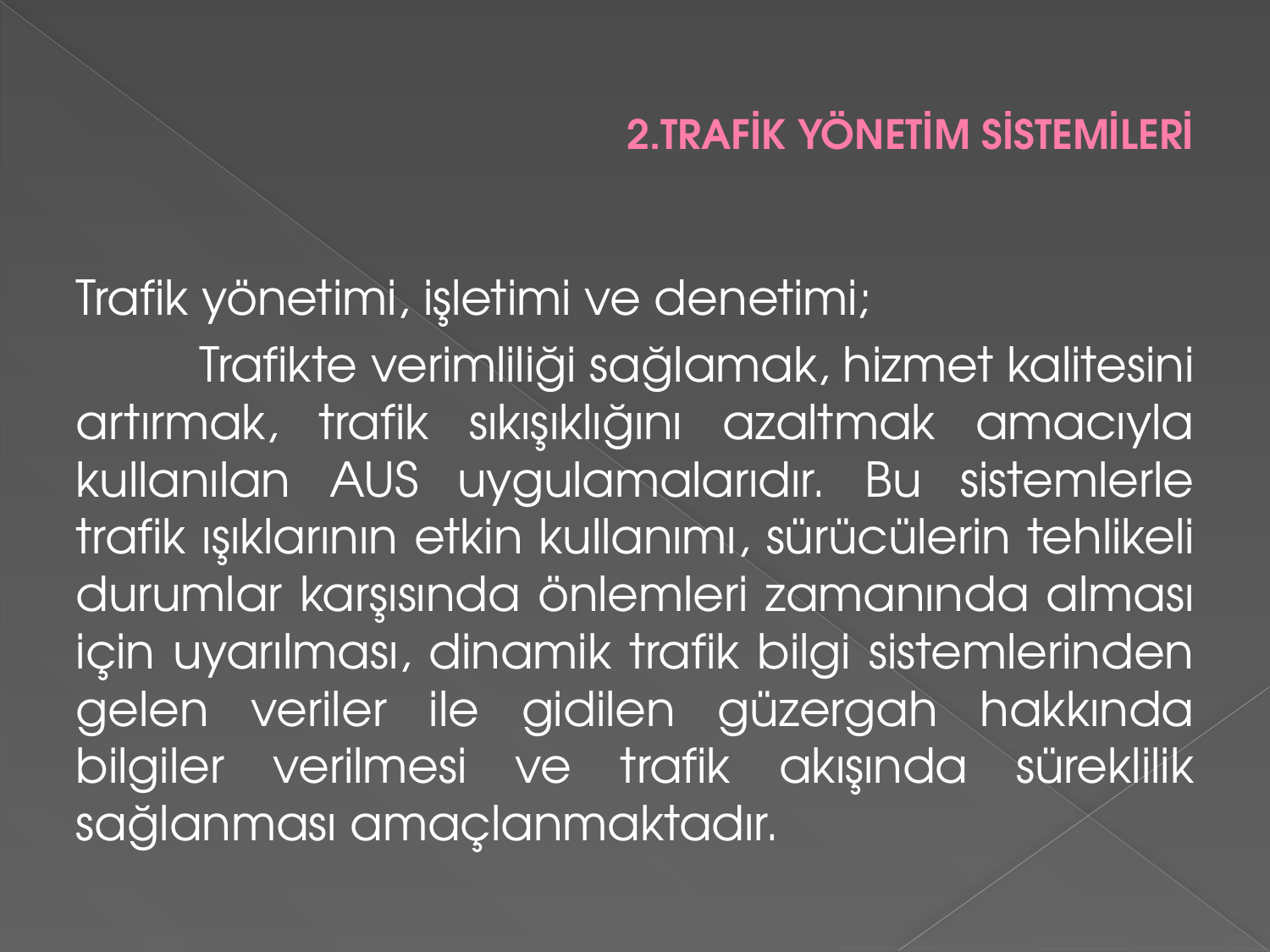

# 2.TRAFİK YÖNETİM SİSTEMİLERİ
Trafik yönetimi, işletimi ve denetimi;
	Trafikte verimliliği sağlamak, hizmet kalitesini artırmak, trafik sıkışıklığını azaltmak amacıyla kullanılan AUS uygulamalarıdır. Bu sistemlerle trafik ışıklarının etkin kullanımı, sürücülerin tehlikeli durumlar karşısında önlemleri zamanında alması için uyarılması, dinamik trafik bilgi sistemlerinden gelen veriler ile gidilen güzergah hakkında bilgiler verilmesi ve trafik akışında süreklilik sağlanması amaçlanmaktadır.